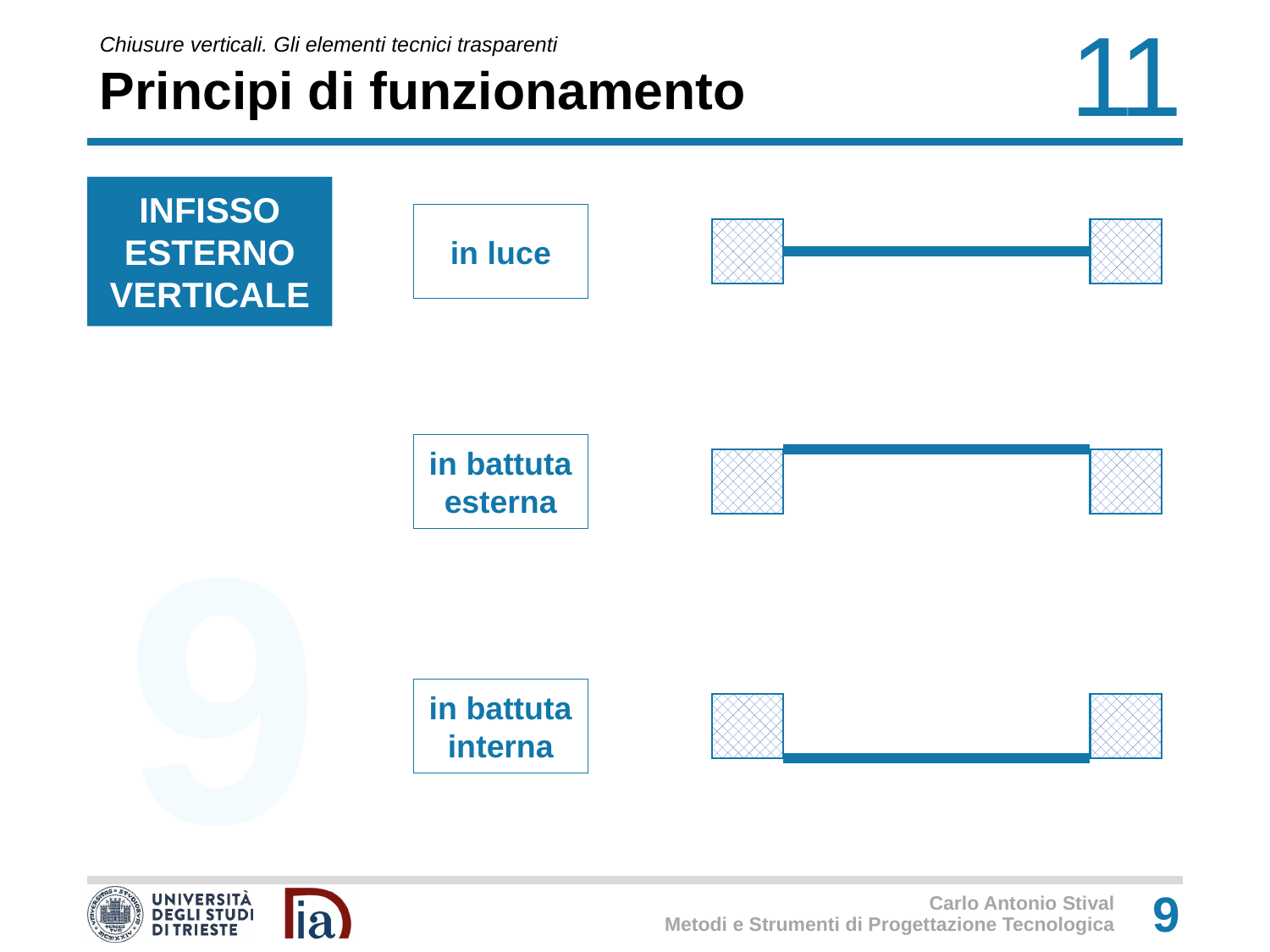

# Principi di funzionamento
INFISSO ESTERNO VERTICALE
in luce

in battuta esterna

in battuta interna